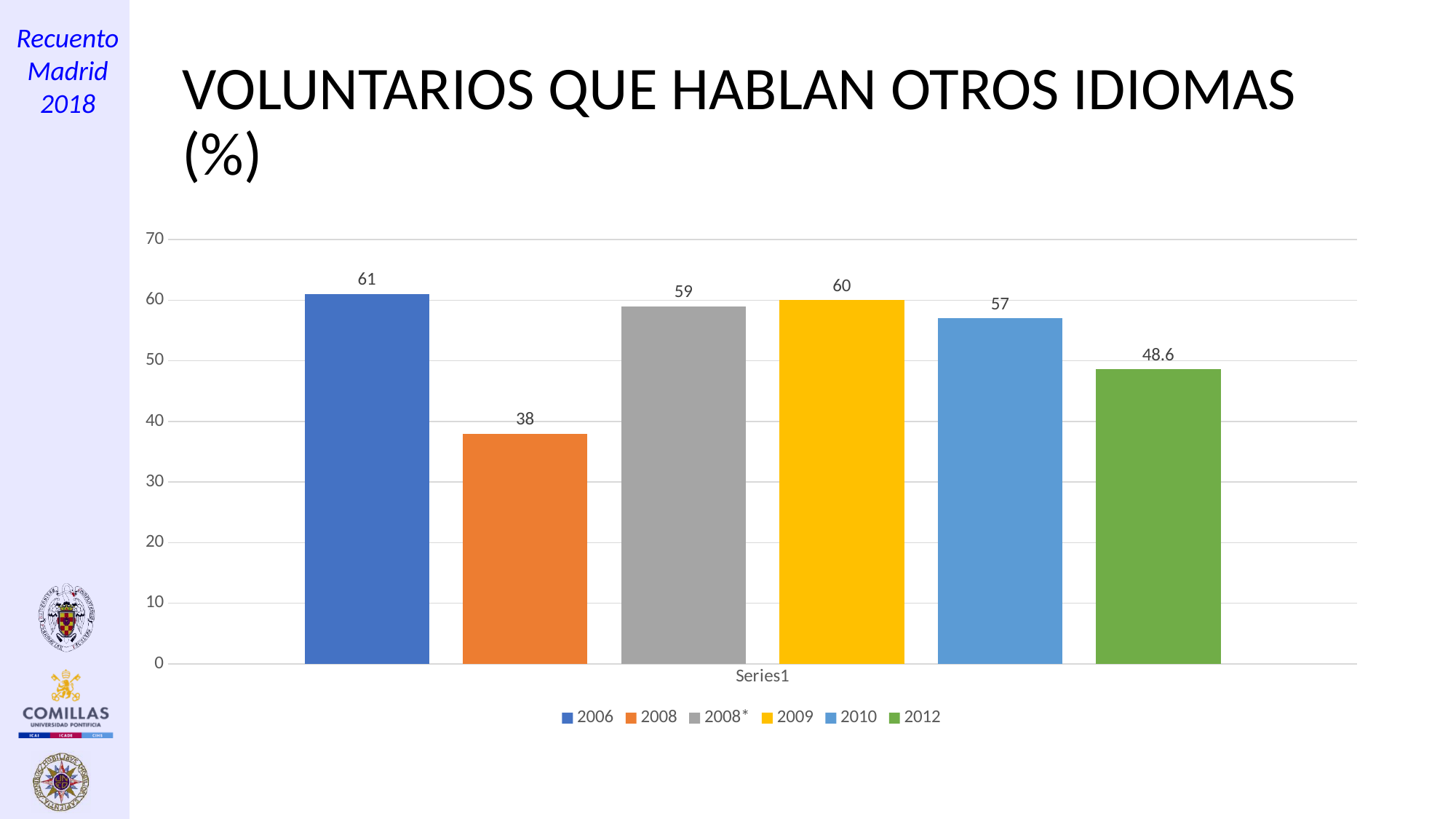

22
# VOLUNTARIOS QUE HABLAN OTROS IDIOMAS (%)

### Chart

| Category | 2006 | 2008 | 2008* | 2009 | 2010 | 2012 |
|---|---|---|---|---|---|---|
|  | 61.0 | 38.0 | 59.0 | 60.0 | 57.0 | 48.6 |